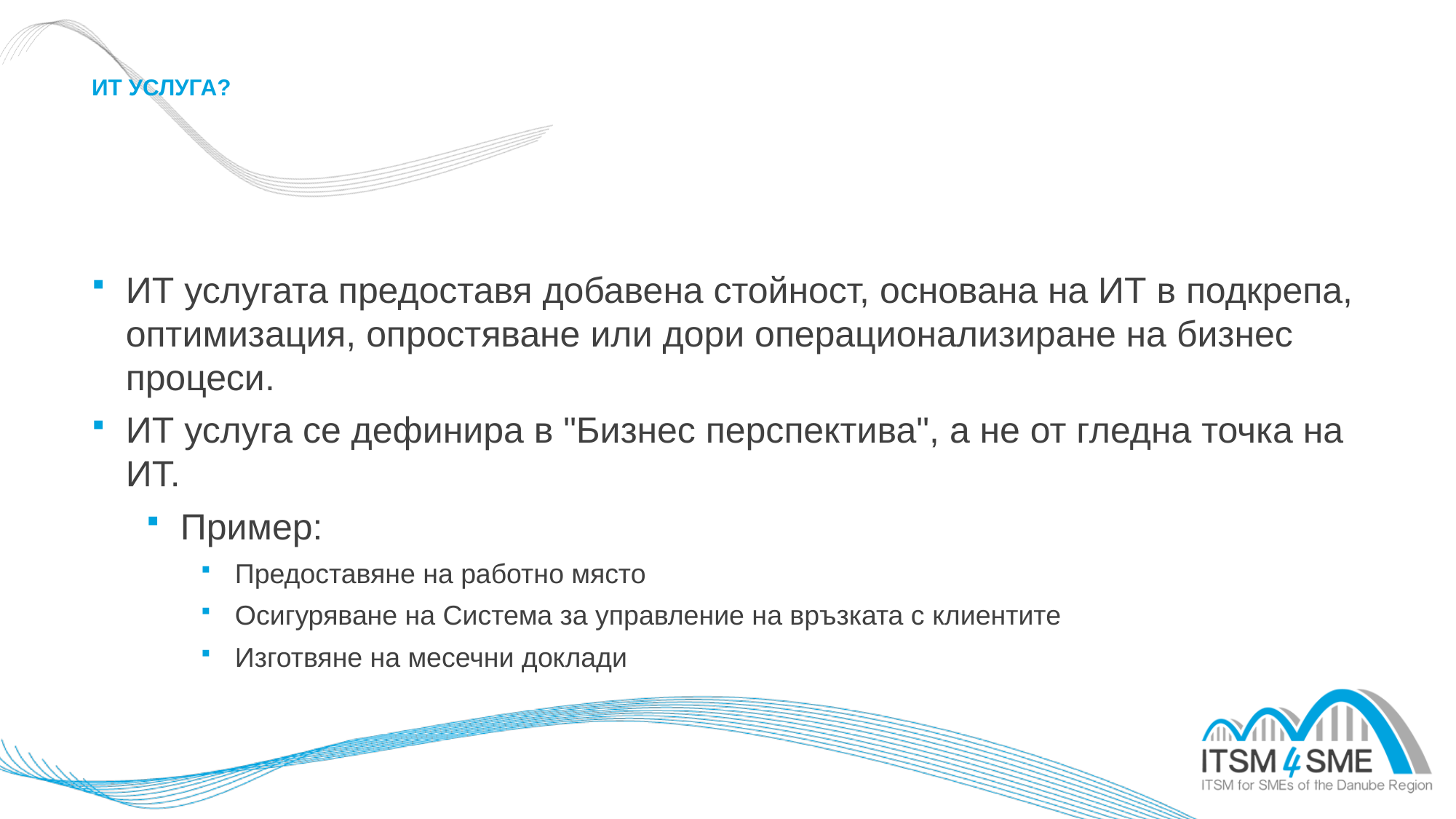

# ИТ услуга?

ИТ услугата предоставя добавена стойност, основана на ИТ в подкрепа, оптимизация, опростяване или дори операционализиране на бизнес процеси.
ИТ услуга се дефинира в "Бизнес перспектива", а не от гледна точка на ИТ.
Пример:
Предоставяне на работно място
Осигуряване на Система за управление на връзката с клиентите
Изготвяне на месечни доклади